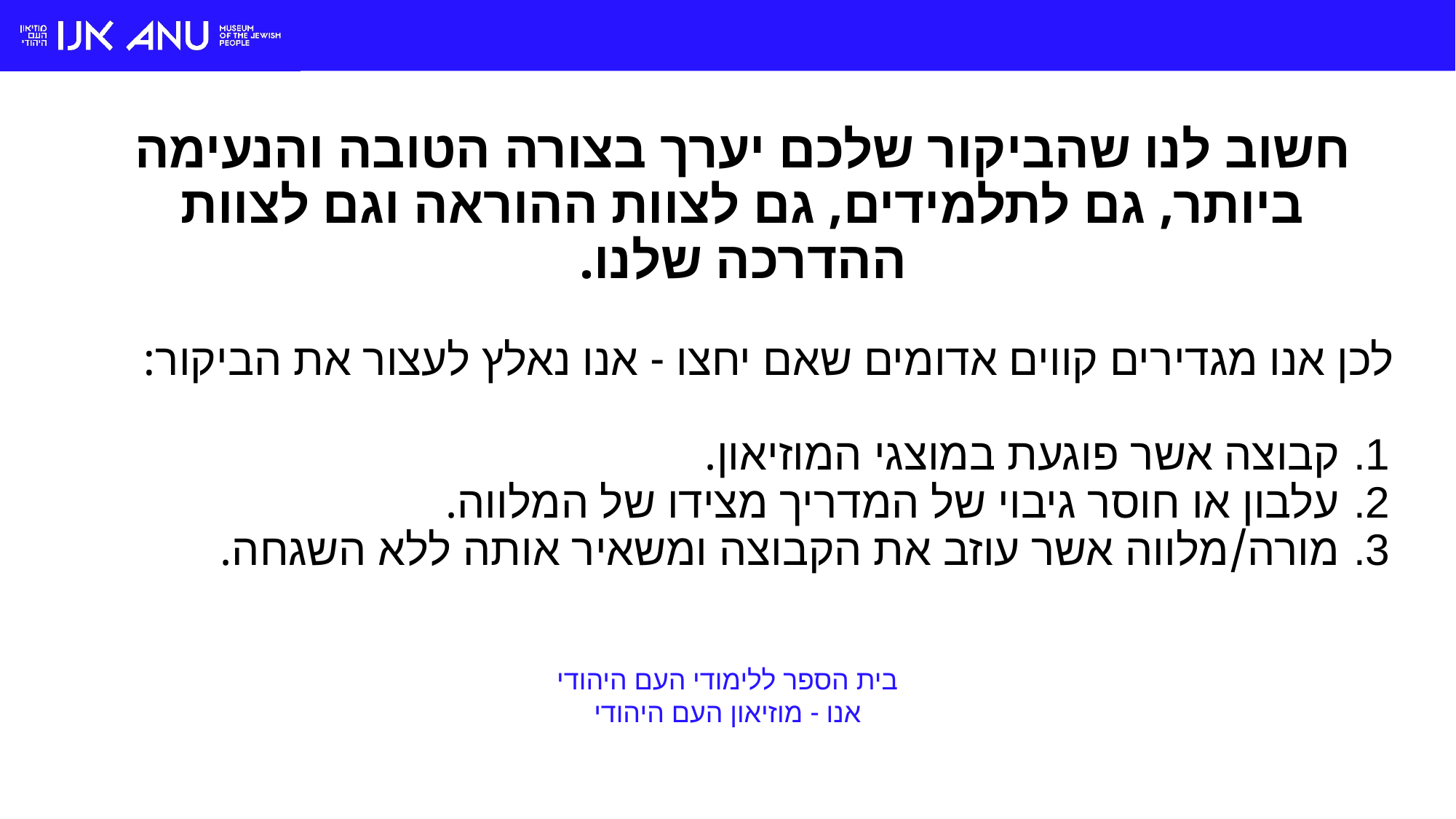

חשוב לנו שהביקור שלכם יערך בצורה הטובה והנעימה ביותר, גם לתלמידים, גם לצוות ההוראה וגם לצוות ההדרכה שלנו.

לכן אנו מגדירים קווים אדומים שאם יחצו - אנו נאלץ לעצור את הביקור:

קבוצה אשר פוגעת במוצגי המוזיאון.
עלבון או חוסר גיבוי של המדריך מצידו של המלווה.
מורה/מלווה אשר עוזב את הקבוצה ומשאיר אותה ללא השגחה.
בית הספר ללימודי העם היהודי
אנו - מוזיאון העם היהודי